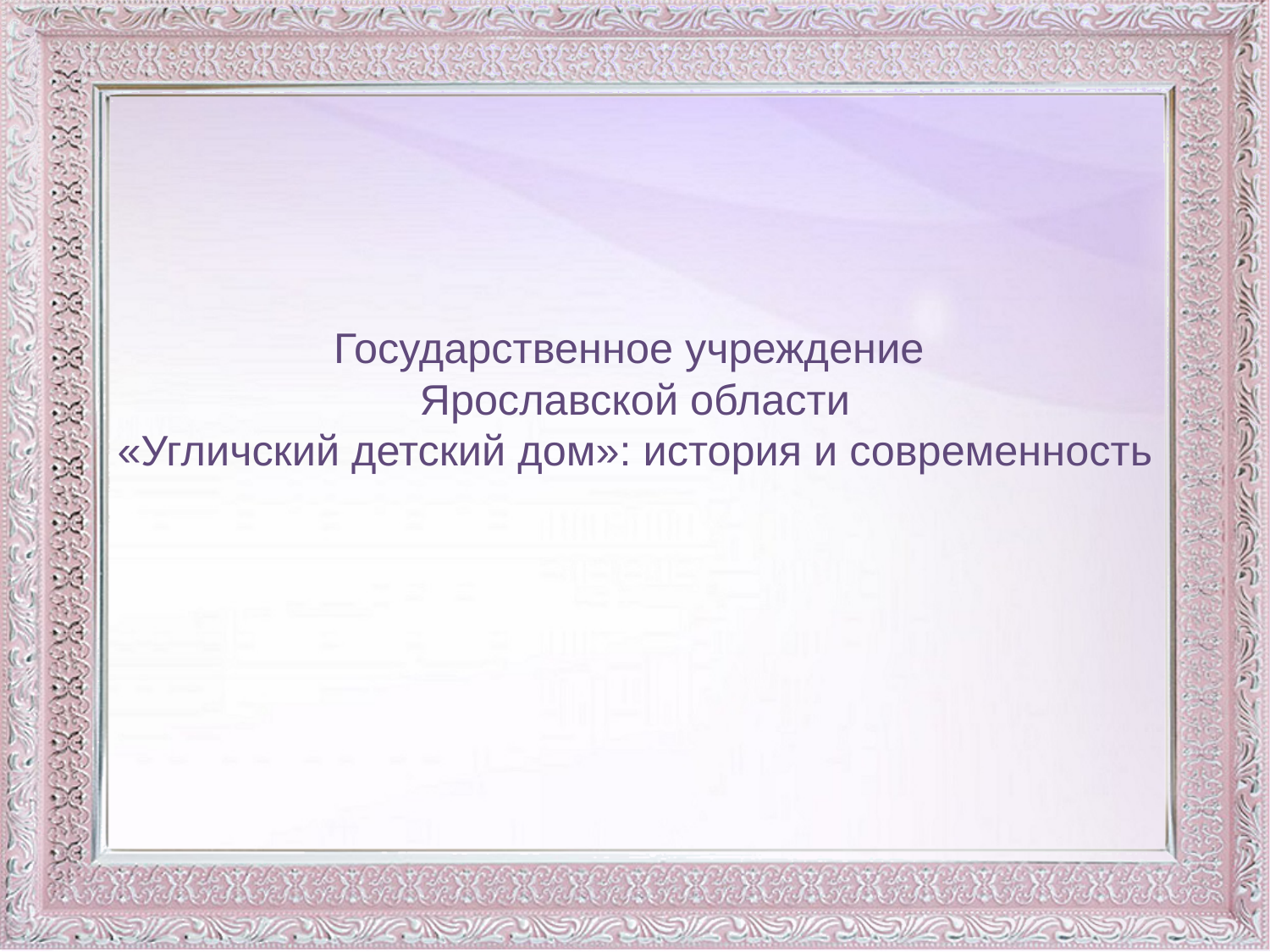

# Государственное учреждение Ярославской области «Угличский детский дом»: история и современность